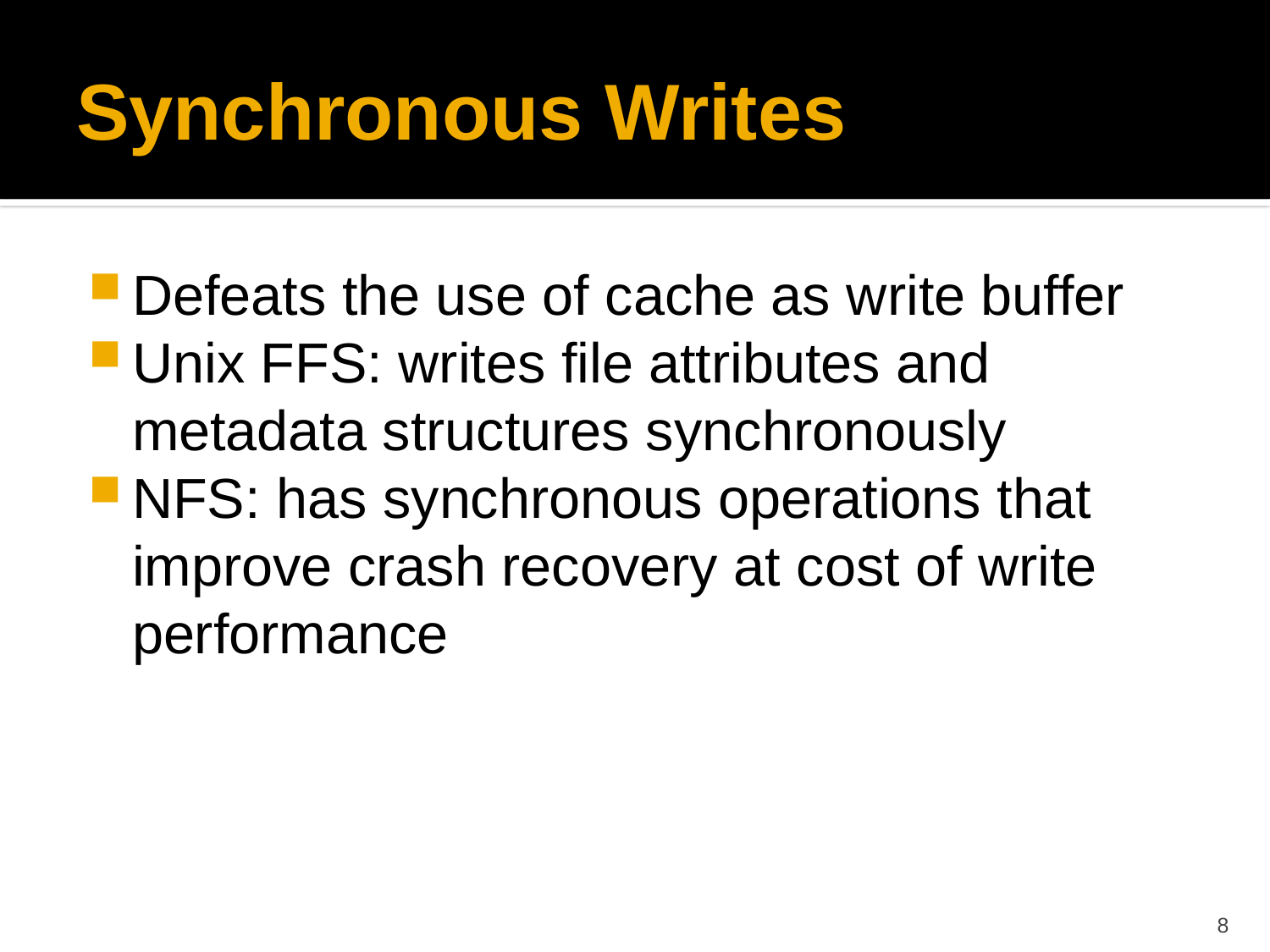

# Synchronous Writes
Defeats the use of cache as write buffer
Unix FFS: writes file attributes and metadata structures synchronously
NFS: has synchronous operations that improve crash recovery at cost of write performance

8